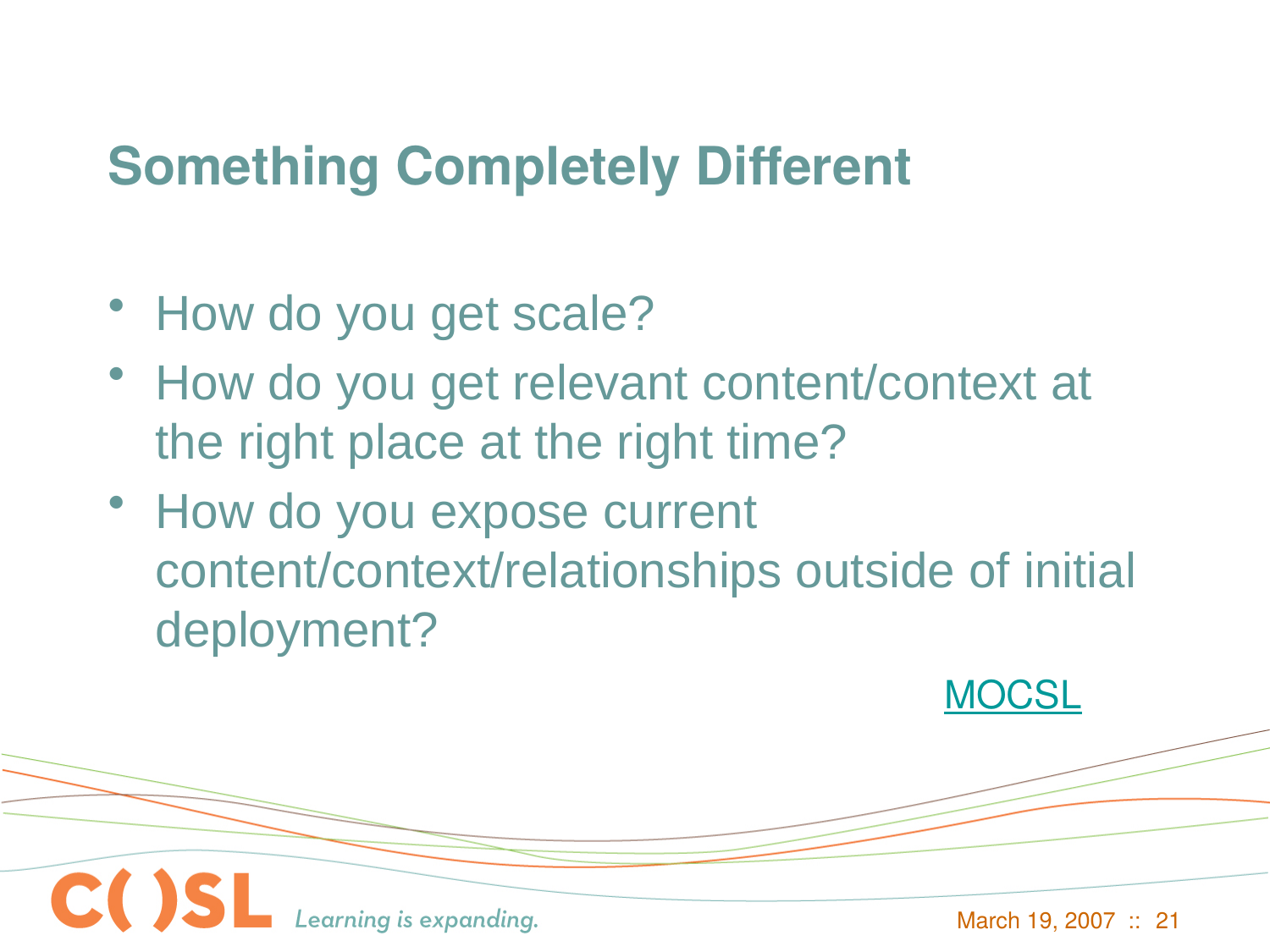

# Something Completely Different
How do you get scale?
How do you get relevant content/context at the right place at the right time?
How do you expose current content/context/relationships outside of initial deployment?

MOCSL
March 19, 2007  ::
21